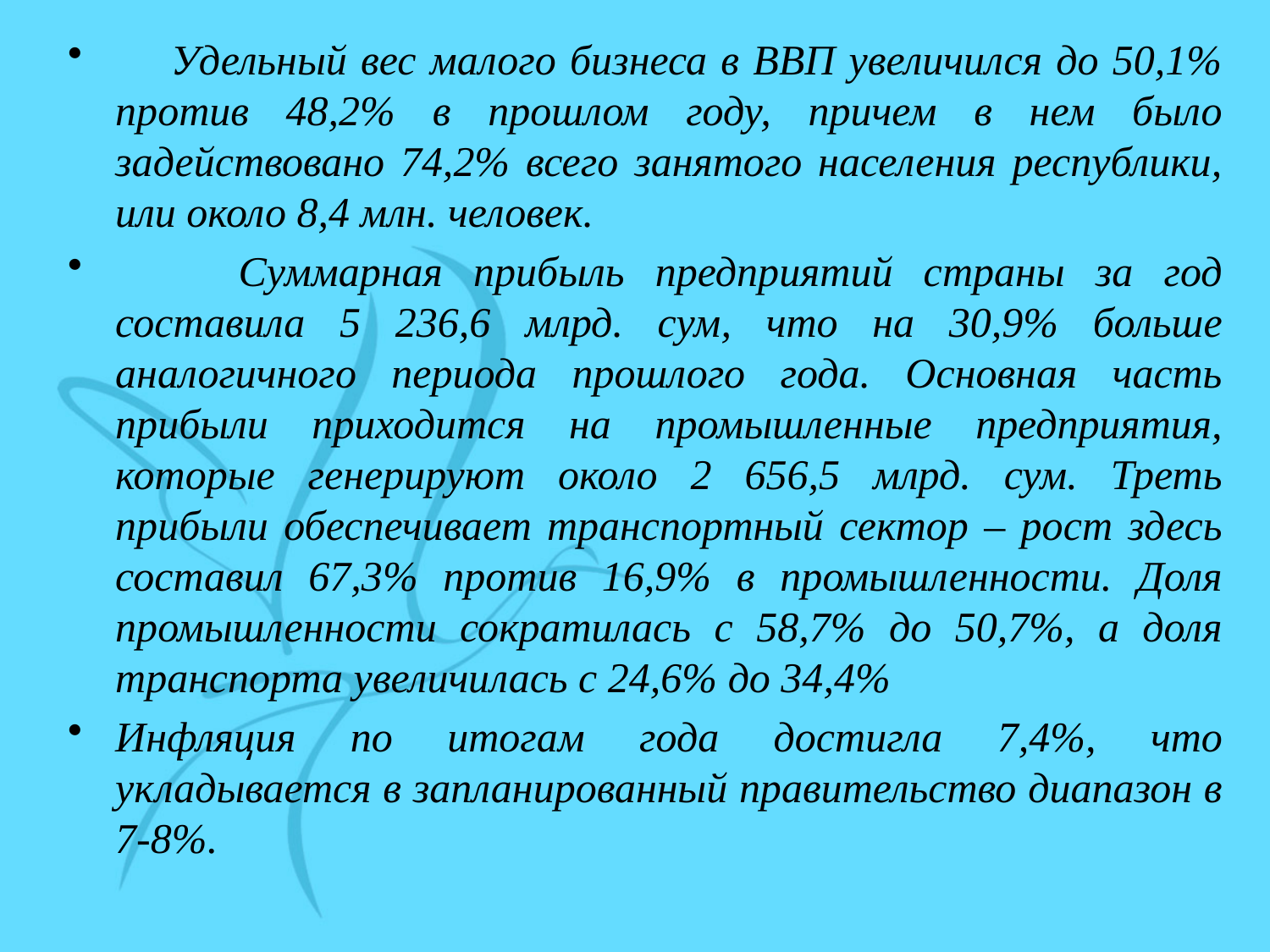

Удельный вес малого бизнеса в ВВП увеличился до 50,1% против 48,2% в прошлом году, причем в нем было задействовано 74,2% всего занятого населения республики, или около 8,4 млн. человек.
    Суммарная прибыль предприятий страны за год составила 5 236,6 млрд. сум, что на 30,9% больше аналогичного периода прошлого года. Основная часть прибыли приходится на промышленные предприятия, которые генерируют около 2 656,5 млрд. сум. Треть прибыли обеспечивает транспортный сектор – рост здесь составил 67,3% против 16,9% в промышленности. Доля промышленности сократилась с 58,7% до 50,7%, а доля транспорта увеличилась с 24,6% до 34,4%
Инфляция по итогам года достигла 7,4%, что укладывается в запланированный правительство диапазон в 7-8%.